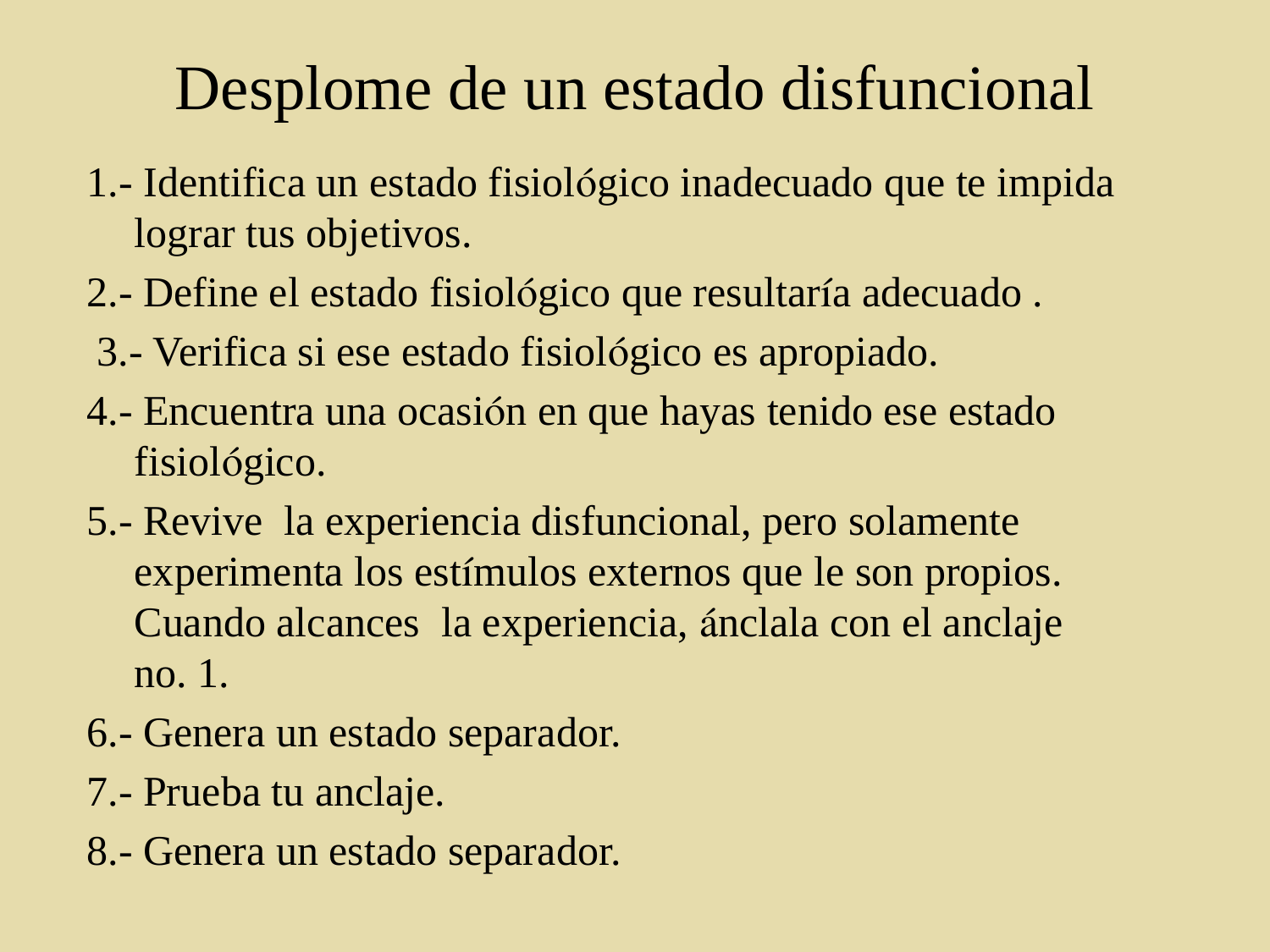

# Desplome de un estado disfuncional
1.- Identifica un estado fisiológico inadecuado que te impida lograr tus objetivos.
2.- Define el estado fisiológico que resultaría adecuado .
 3.- Verifica si ese estado fisiológico es apropiado.
4.- Encuentra una ocasión en que hayas tenido ese estado fisiológico.
5.- Revive  la experiencia disfuncional, pero solamente experimenta los estímulos externos que le son propios. Cuando alcances  la experiencia, ánclala con el anclaje   no. 1.
6.- Genera un estado separador.
7.- Prueba tu anclaje.
8.- Genera un estado separador.